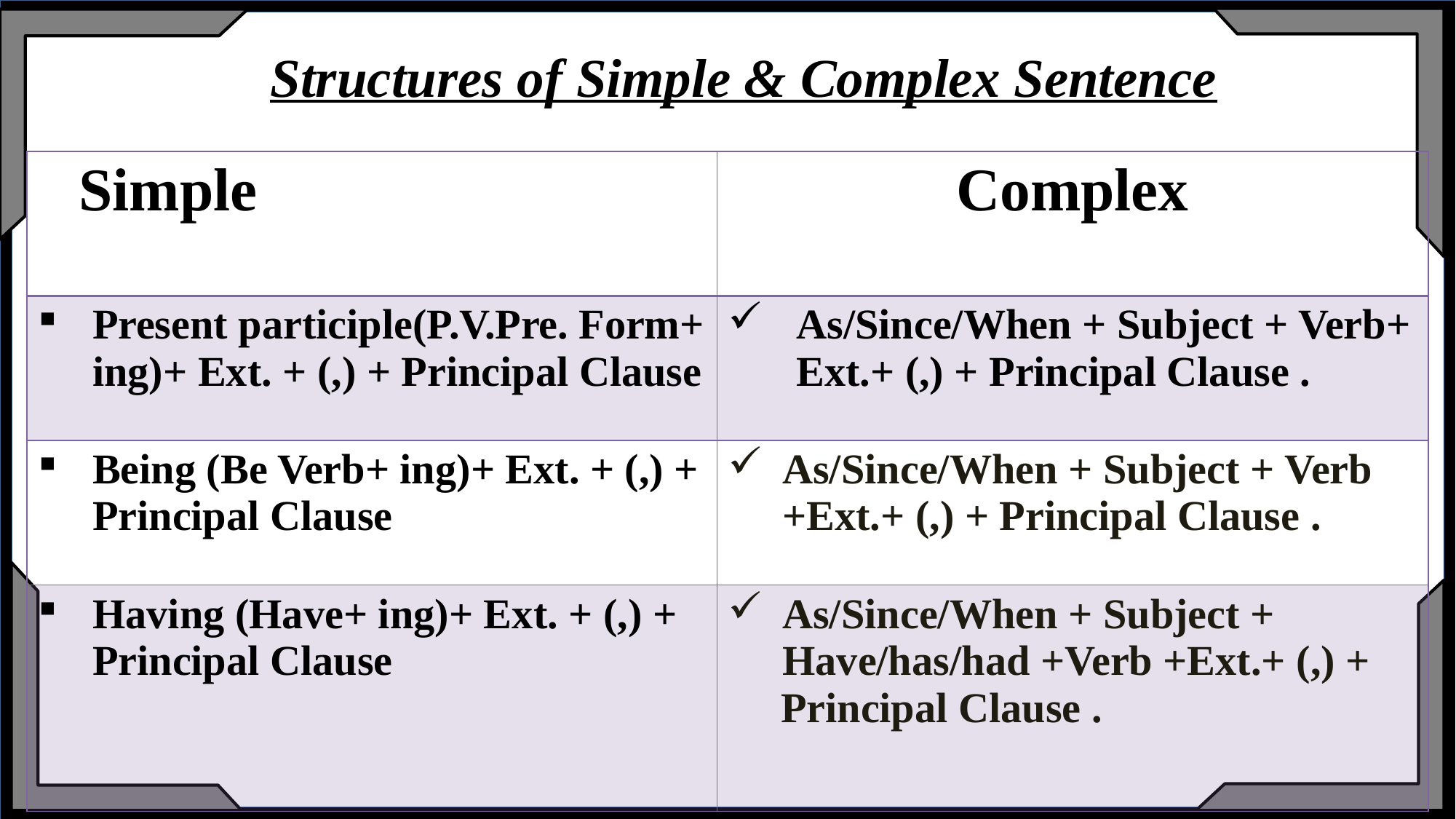

Structures of Simple & Complex Sentence
| Simple | Complex |
| --- | --- |
| Present participle(P.V.Pre. Form+ ing)+ Ext. + (,) + Principal Clause | As/Since/When + Subject + Verb+ Ext.+ (,) + Principal Clause . |
| Being (Be Verb+ ing)+ Ext. + (,) + Principal Clause | As/Since/When + Subject + Verb +Ext.+ (,) + Principal Clause . |
| Having (Have+ ing)+ Ext. + (,) + Principal Clause | As/Since/When + Subject + Have/has/had +Verb +Ext.+ (,) + Principal Clause . |